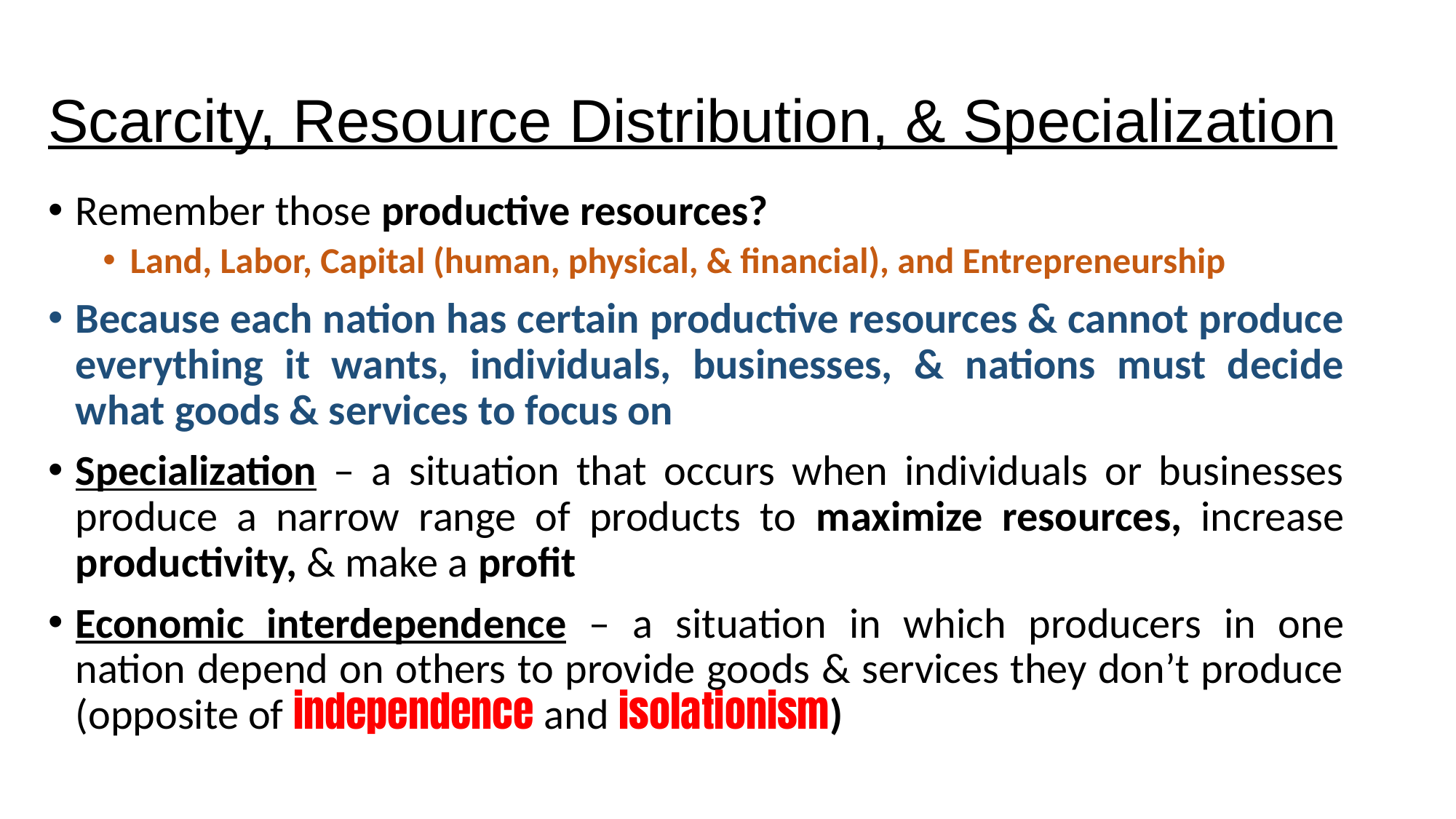

# Scarcity, Resource Distribution, & Specialization
Remember those productive resources?
Land, Labor, Capital (human, physical, & financial), and Entrepreneurship
Because each nation has certain productive resources & cannot produce everything it wants, individuals, businesses, & nations must decide what goods & services to focus on
Specialization – a situation that occurs when individuals or businesses produce a narrow range of products to maximize resources, increase productivity, & make a profit
Economic interdependence – a situation in which producers in one nation depend on others to provide goods & services they don’t produce (opposite of independence and isolationism)